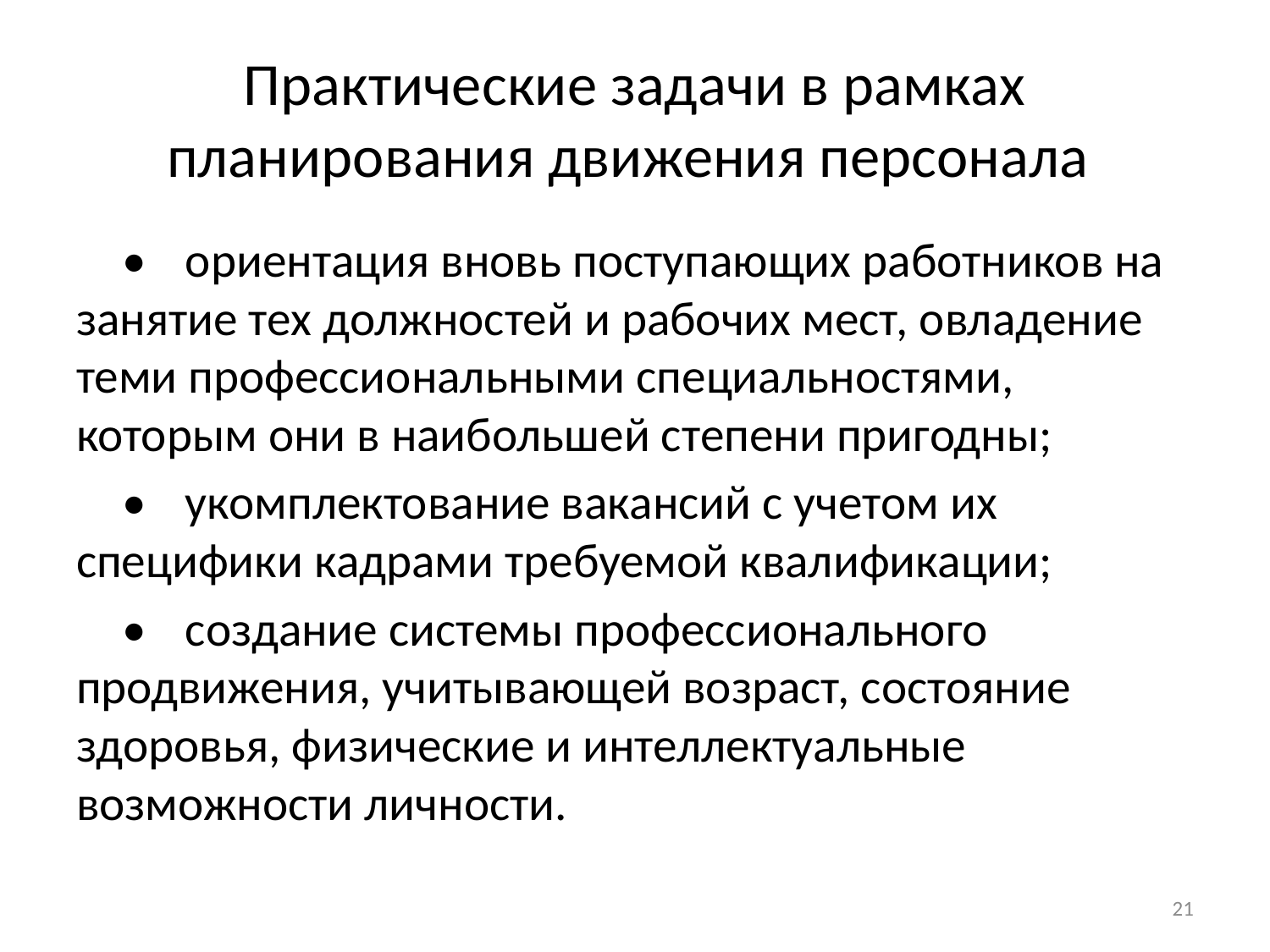

# Практические задачи в рамках планирования движения персонала
•	ориентация вновь поступающих работников на занятие тех должностей и рабочих мест, овладение теми профессиональными специальностями, которым они в наибольшей степени пригодны;
•	укомплектование вакансий с учетом их специфики кадрами требуемой квалификации;
•	создание системы профессионального продвижения, учитывающей возраст, состояние здоровья, физические и интеллектуальные возможности личности.

21